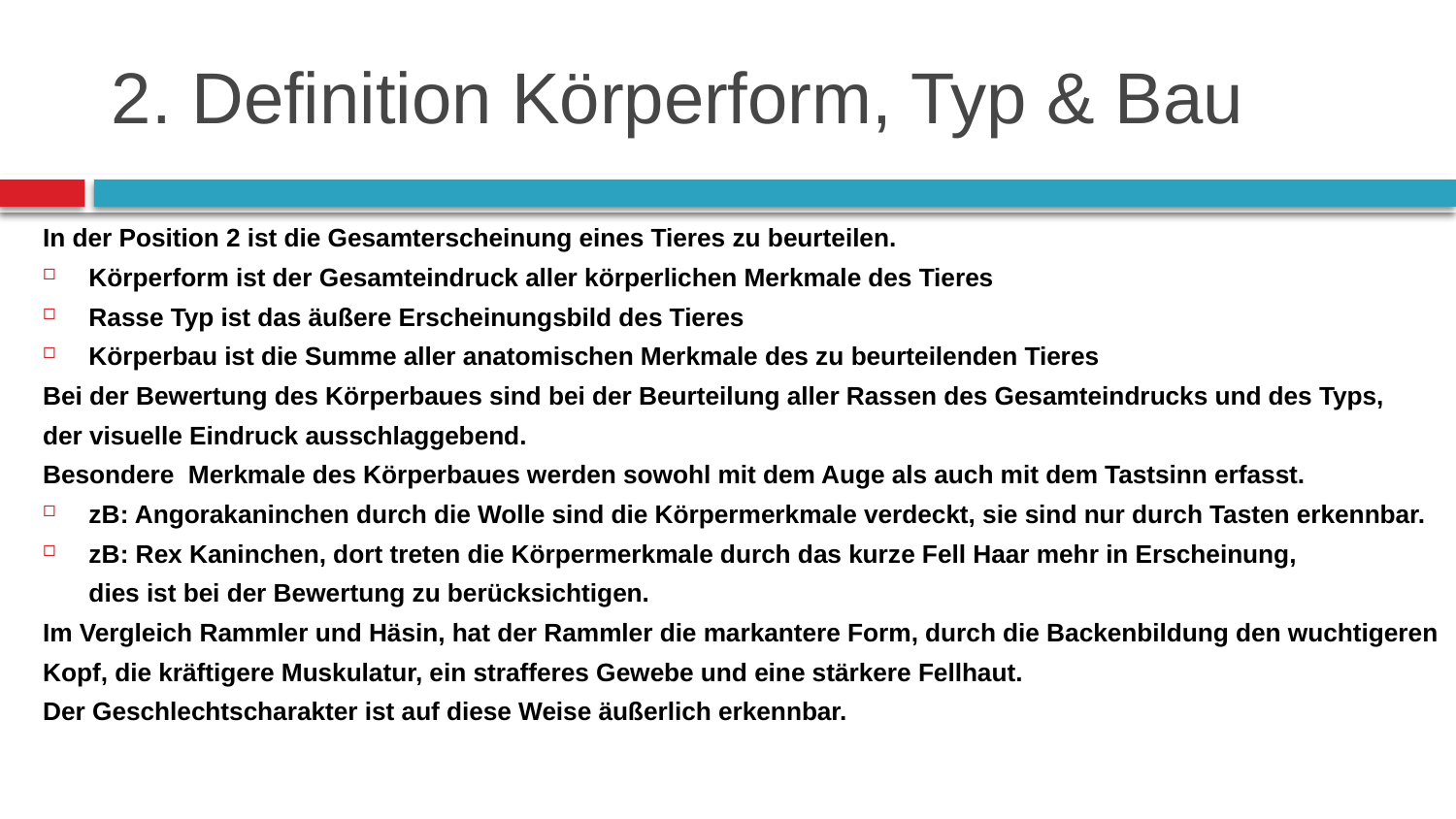

# 2. Definition Körperform, Typ & Bau
In der Position 2 ist die Gesamterscheinung eines Tieres zu beurteilen.
Körperform ist der Gesamteindruck aller körperlichen Merkmale des Tieres
Rasse Typ ist das äußere Erscheinungsbild des Tieres
Körperbau ist die Summe aller anatomischen Merkmale des zu beurteilenden Tieres
Bei der Bewertung des Körperbaues sind bei der Beurteilung aller Rassen des Gesamteindrucks und des Typs,
der visuelle Eindruck ausschlaggebend.
Besondere  Merkmale des Körperbaues werden sowohl mit dem Auge als auch mit dem Tastsinn erfasst.
zB: Angorakaninchen durch die Wolle sind die Körpermerkmale verdeckt, sie sind nur durch Tasten erkennbar.
zB: Rex Kaninchen, dort treten die Körpermerkmale durch das kurze Fell Haar mehr in Erscheinung,
	dies ist bei der Bewertung zu berücksichtigen.
Im Vergleich Rammler und Häsin, hat der Rammler die markantere Form, durch die Backenbildung den wuchtigeren
Kopf, die kräftigere Muskulatur, ein strafferes Gewebe und eine stärkere Fellhaut.
Der Geschlechtscharakter ist auf diese Weise äußerlich erkennbar.